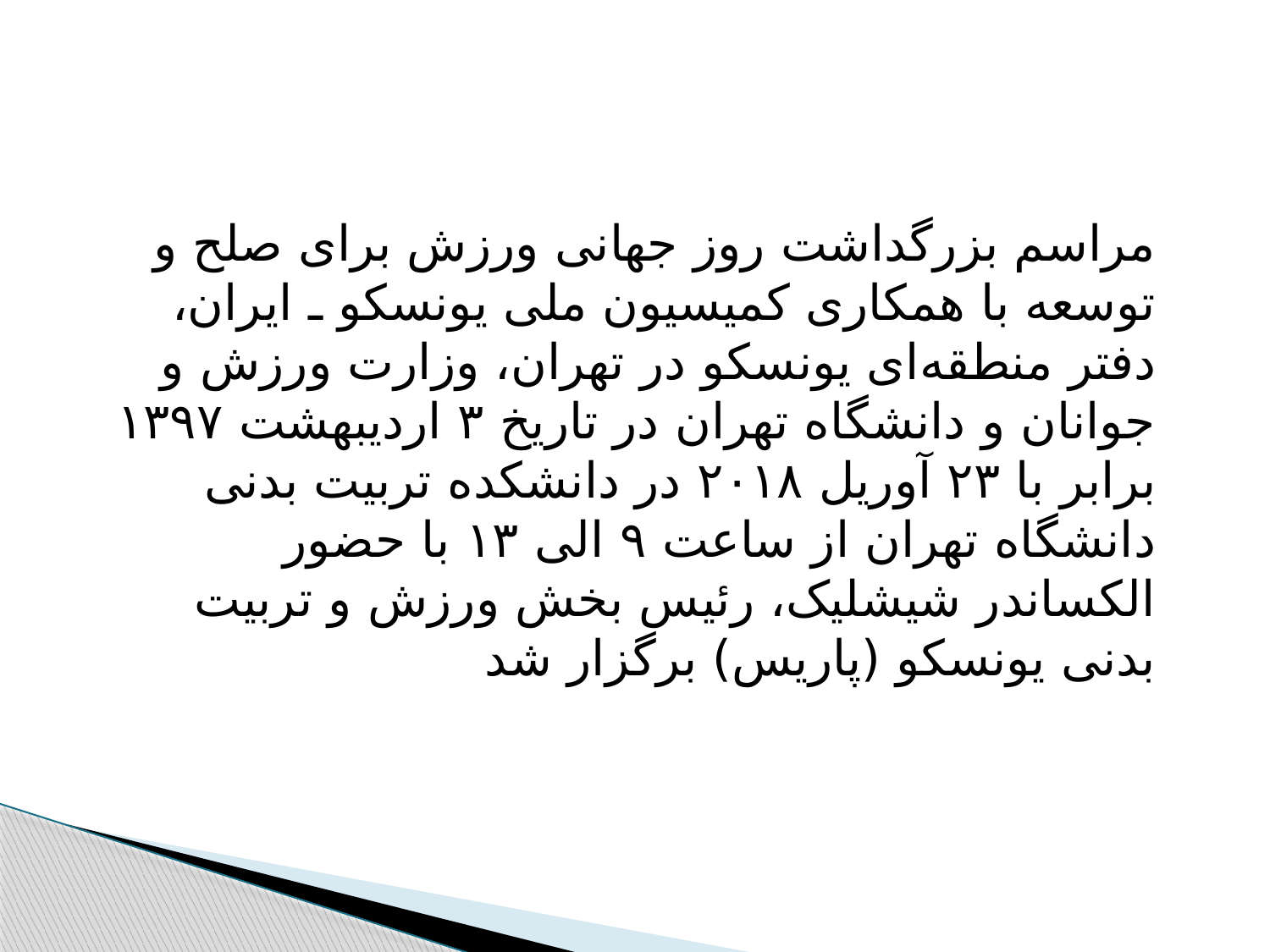

مراسم بزرگداشت روز جهانی ورزش برای صلح و توسعه با همکاری کمیسیون ملی یونسکو ـ ایران، دفتر منطقه‌ای یونسکو در تهران، وزارت ورزش و جوانان و دانشگاه تهران در تاریخ ۳ اردیبهشت ۱۳۹۷ برابر با ۲۳ آوریل ۲۰۱۸ در دانشکده تربیت بدنی دانشگاه تهران از ساعت ۹ الی ۱۳ با حضور الکساندر شیشلیک، رئیس بخش ورزش و تربیت بدنی یونسکو (پاریس) برگزار شد